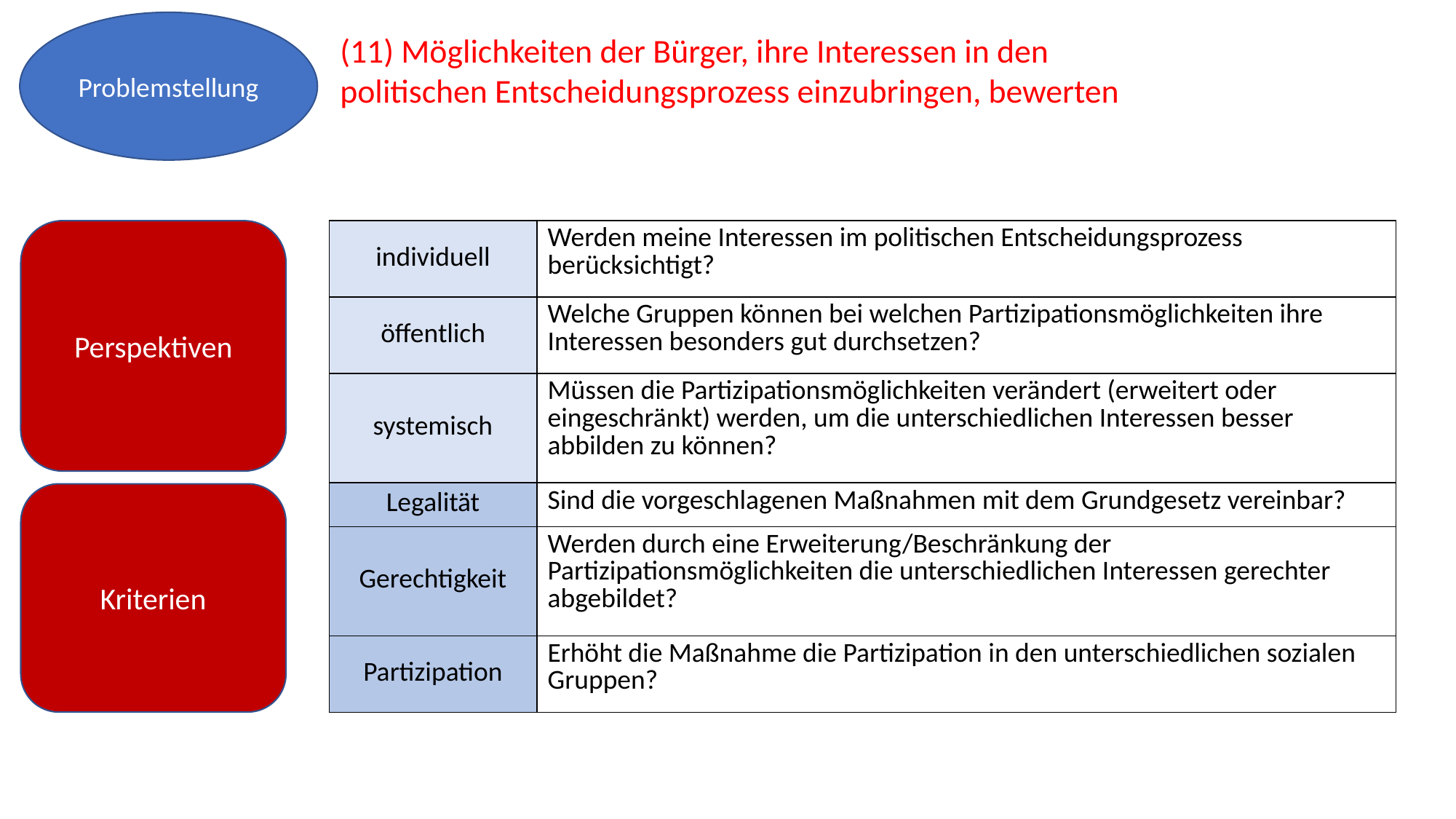

Problemstellung
(11) Möglichkeiten der Bürger, ihre Interessen in den politischen Entscheidungsprozess einzubringen, bewerten
Perspektiven
| individuell | Werden meine Interessen im politischen Entscheidungsprozess berücksichtigt? |
| --- | --- |
| öffentlich | Welche Gruppen können bei welchen Partizipationsmöglichkeiten ihre Interessen besonders gut durchsetzen? |
| systemisch | Müssen die Partizipationsmöglichkeiten verändert (erweitert oder eingeschränkt) werden, um die unterschiedlichen Interessen besser abbilden zu können? |
| Legalität | Sind die vorgeschlagenen Maßnahmen mit dem Grundgesetz vereinbar? |
| Gerechtigkeit | Werden durch eine Erweiterung/Beschränkung der Partizipationsmöglichkeiten die unterschiedlichen Interessen gerechter abgebildet? |
| Partizipation | Erhöht die Maßnahme die Partizipation in den unterschiedlichen sozialen Gruppen? |
Kriterien